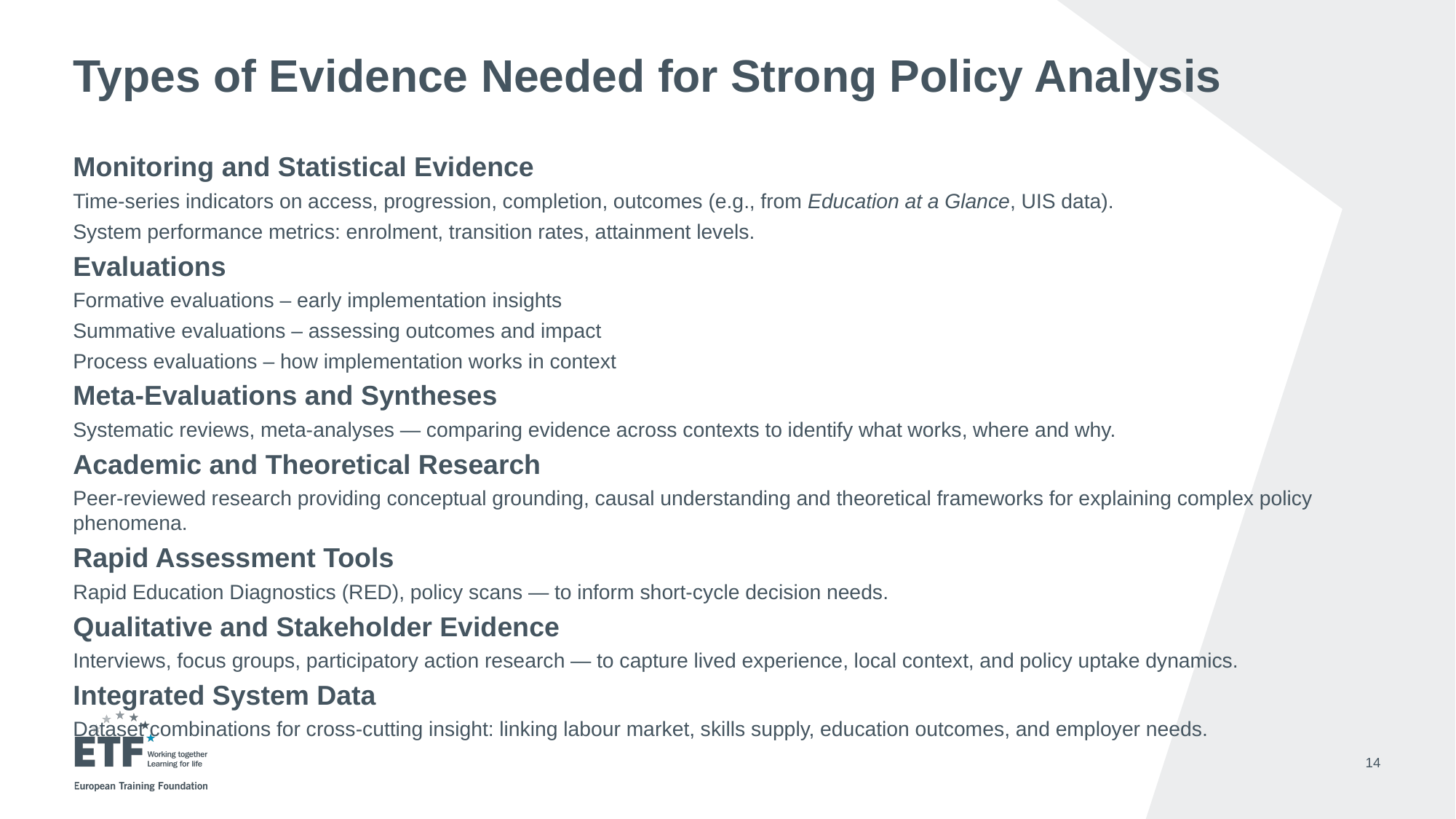

# Types of Evidence Needed for Strong Policy Analysis
Monitoring and Statistical Evidence
Time‑series indicators on access, progression, completion, outcomes (e.g., from Education at a Glance, UIS data).
System performance metrics: enrolment, transition rates, attainment levels.
Evaluations
Formative evaluations – early implementation insights
Summative evaluations – assessing outcomes and impact
Process evaluations – how implementation works in context
Meta‑Evaluations and Syntheses
Systematic reviews, meta‑analyses — comparing evidence across contexts to identify what works, where and why.
Academic and Theoretical Research
Peer‑reviewed research providing conceptual grounding, causal understanding and theoretical frameworks for explaining complex policy phenomena.
Rapid Assessment Tools
Rapid Education Diagnostics (RED), policy scans — to inform short‑cycle decision needs.
Qualitative and Stakeholder Evidence
Interviews, focus groups, participatory action research — to capture lived experience, local context, and policy uptake dynamics.
Integrated System Data
Dataset combinations for cross‑cutting insight: linking labour market, skills supply, education outcomes, and employer needs.

14